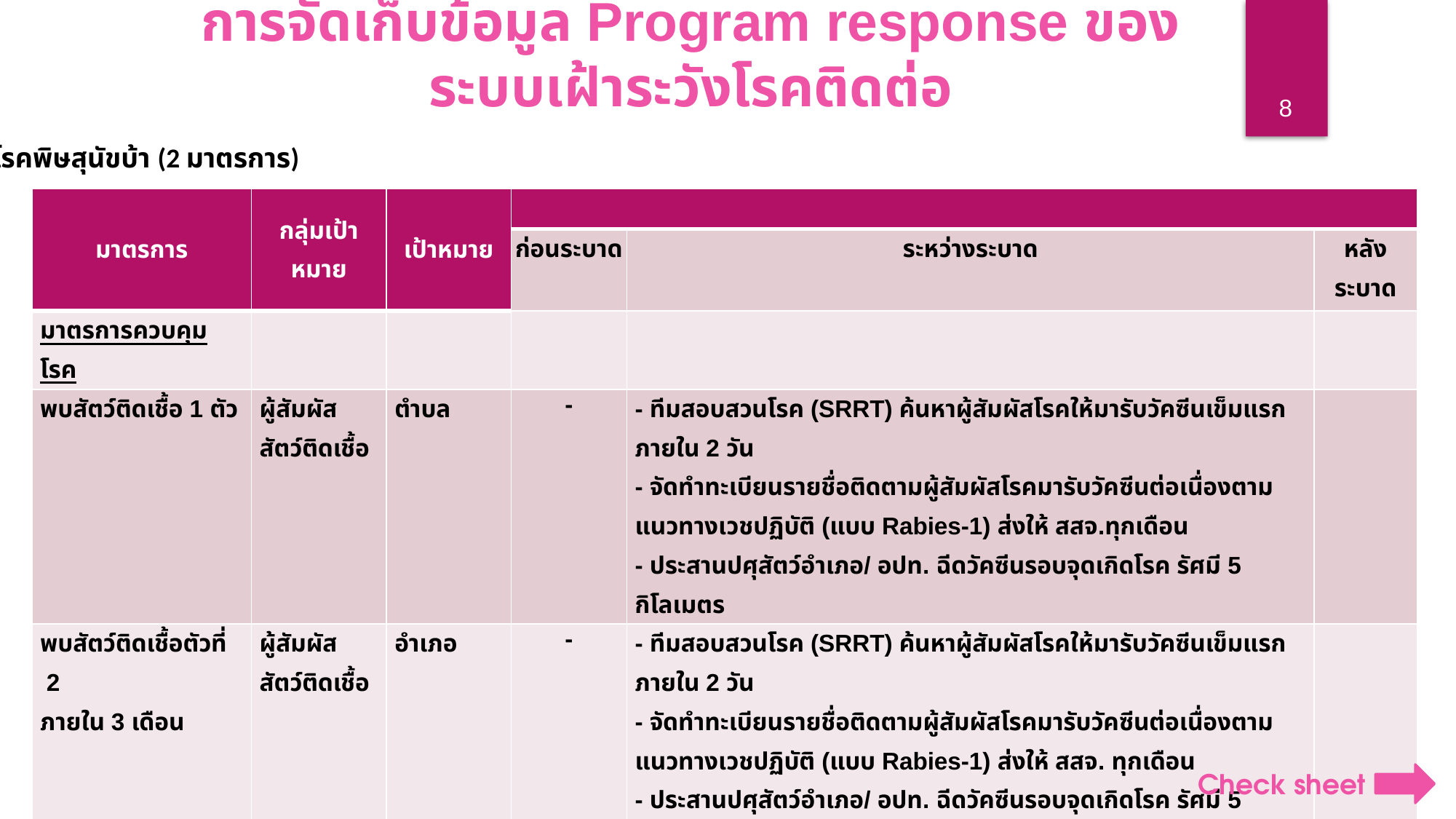

การจัดเก็บข้อมูล Program response ของระบบเฝ้าระวังโรคติดต่อ
8
โรคพิษสุนัขบ้า (2 มาตรการ)
| มาตรการ | กลุ่มเป้าหมาย | เป้าหมาย |  |  |  |
| --- | --- | --- | --- | --- | --- |
|  |  |  | ก่อนระบาด | ระหว่างระบาด | หลังระบาด |
| มาตรการควบคุมโรค |  |  |  |  |  |
| พบสัตว์ติดเชื้อ 1 ตัว | ผู้สัมผัสสัตว์ติดเชื้อ | ตำบล | - | - ทีมสอบสวนโรค (SRRT) ค้นหาผู้สัมผัสโรคให้มารับวัคซีนเข็มแรก ภายใน 2 วัน - จัดทำทะเบียนรายชื่อติดตามผู้สัมผัสโรคมารับวัคซีนต่อเนื่องตามแนวทางเวชปฏิบัติ (แบบ Rabies-1) ส่งให้ สสจ.ทุกเดือน - ประสานปศุสัตว์อำเภอ/ อปท. ฉีดวัคซีนรอบจุดเกิดโรค รัศมี 5 กิโลเมตร |  |
| พบสัตว์ติดเชื้อตัวที่ 2 ภายใน 3 เดือน | ผู้สัมผัสสัตว์ติดเชื้อ | อำเภอ | - | - ทีมสอบสวนโรค (SRRT) ค้นหาผู้สัมผัสโรคให้มารับวัคซีนเข็มแรก ภายใน 2 วัน - จัดทำทะเบียนรายชื่อติดตามผู้สัมผัสโรคมารับวัคซีนต่อเนื่องตามแนวทางเวชปฏิบัติ (แบบ Rabies-1) ส่งให้ สสจ. ทุกเดือน - ประสานปศุสัตว์อำเภอ/ อปท. ฉีดวัคซีนรอบจุดเกิดโรค รัศมี 5 กิโลเมตร |  |
| พบผู้เสียชีวิต 1 ราย | สสจ. ปศุสัตว์จังหวัด ท้องถิ่นจังหวัด และหน่วยงานระดับจังหวัด | จังหวัด | - | - สสจ.ประสานงานหน่วยงานที่เกี่ยวข้อง เช่น ปศุสัตว์จังหวัด ปศข./สคร. ร่วมกันสอบสวนควบคุมโรค - มีการประชุมและมีข้อสั่งการเพื่อป้องกันควบคุมโรค - สนับสนุน/ กำกับ/ ติดตามผลการรับวัคซีนของผู้สัมผัสโรค - จัดทำรายงานผลการรับวัคซีนระดับจังหวัด (Rabies-2) ส่งให้ สคร. ทุกเดือน - นิเทศ ติดตาม ประเมินผล การให้บริการวัคซีนป้องกันโรคพิษสุนัขบ้าของสถานบริการในพื้นที่รับผิดชอบ | - |
Check sheet